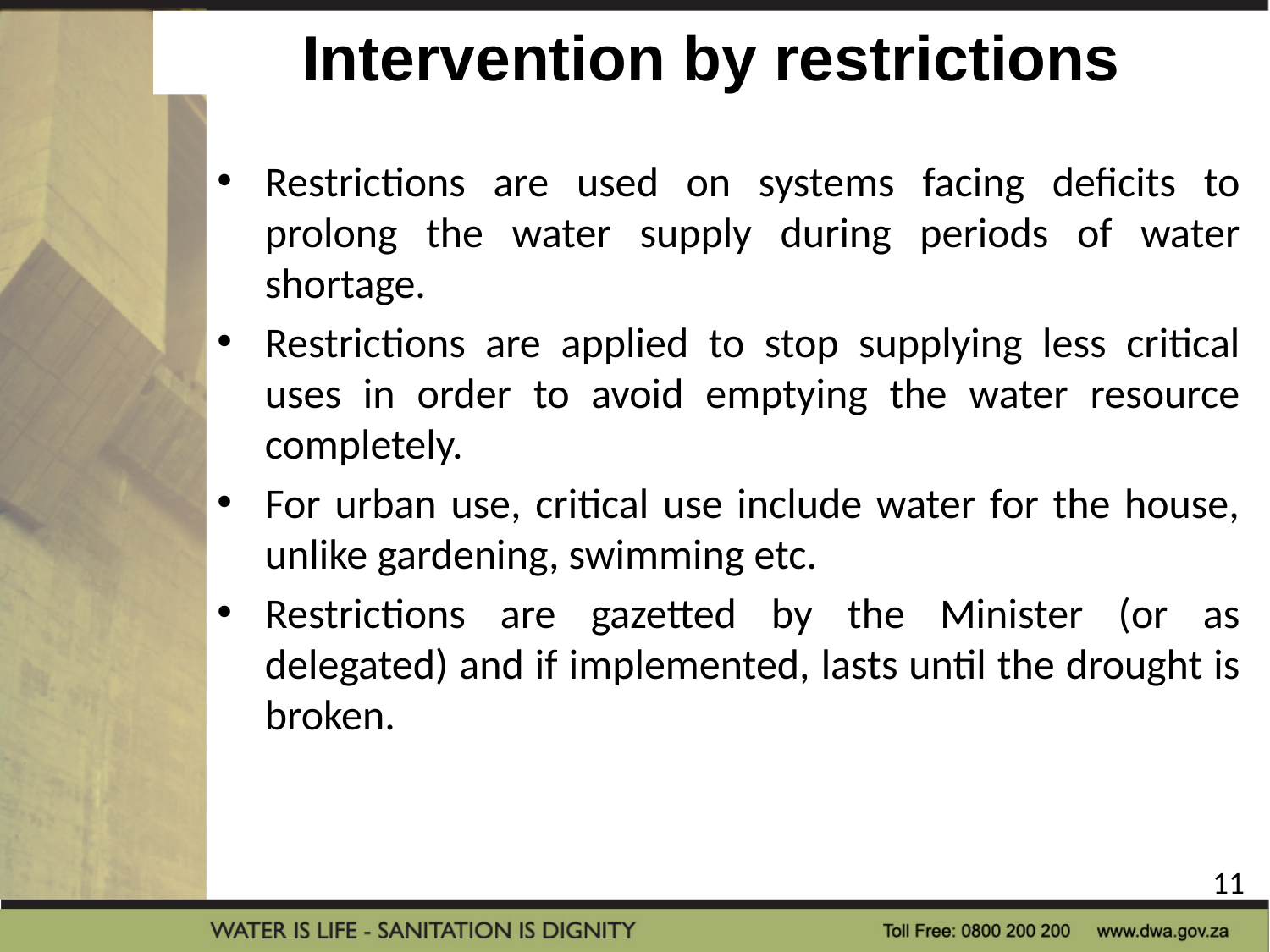

# Intervention by restrictions
Restrictions are used on systems facing deficits to prolong the water supply during periods of water shortage.
Restrictions are applied to stop supplying less critical uses in order to avoid emptying the water resource completely.
For urban use, critical use include water for the house, unlike gardening, swimming etc.
Restrictions are gazetted by the Minister (or as delegated) and if implemented, lasts until the drought is broken.

11